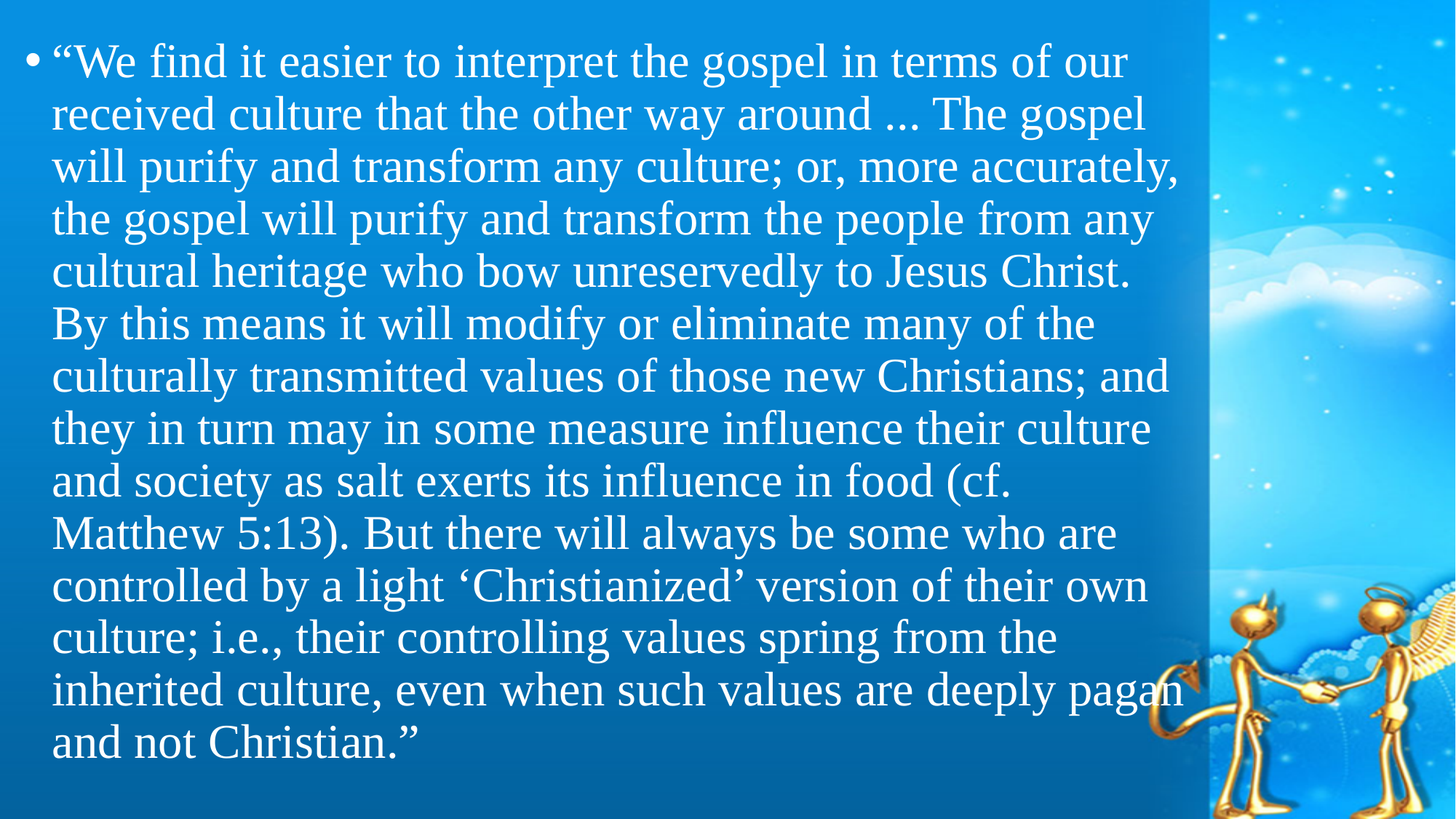

“We find it easier to interpret the gospel in terms of our received culture that the other way around ... The gospel will purify and transform any culture; or, more accurately, the gospel will purify and transform the people from any cultural heritage who bow unreservedly to Jesus Christ. By this means it will modify or eliminate many of the culturally transmitted values of those new Christians; and they in turn may in some measure influence their culture and society as salt exerts its influence in food (cf. Matthew 5:13). But there will always be some who are controlled by a light ‘Christianized’ version of their own culture; i.e., their controlling values spring from the inherited culture, even when such values are deeply pagan and not Christian.”